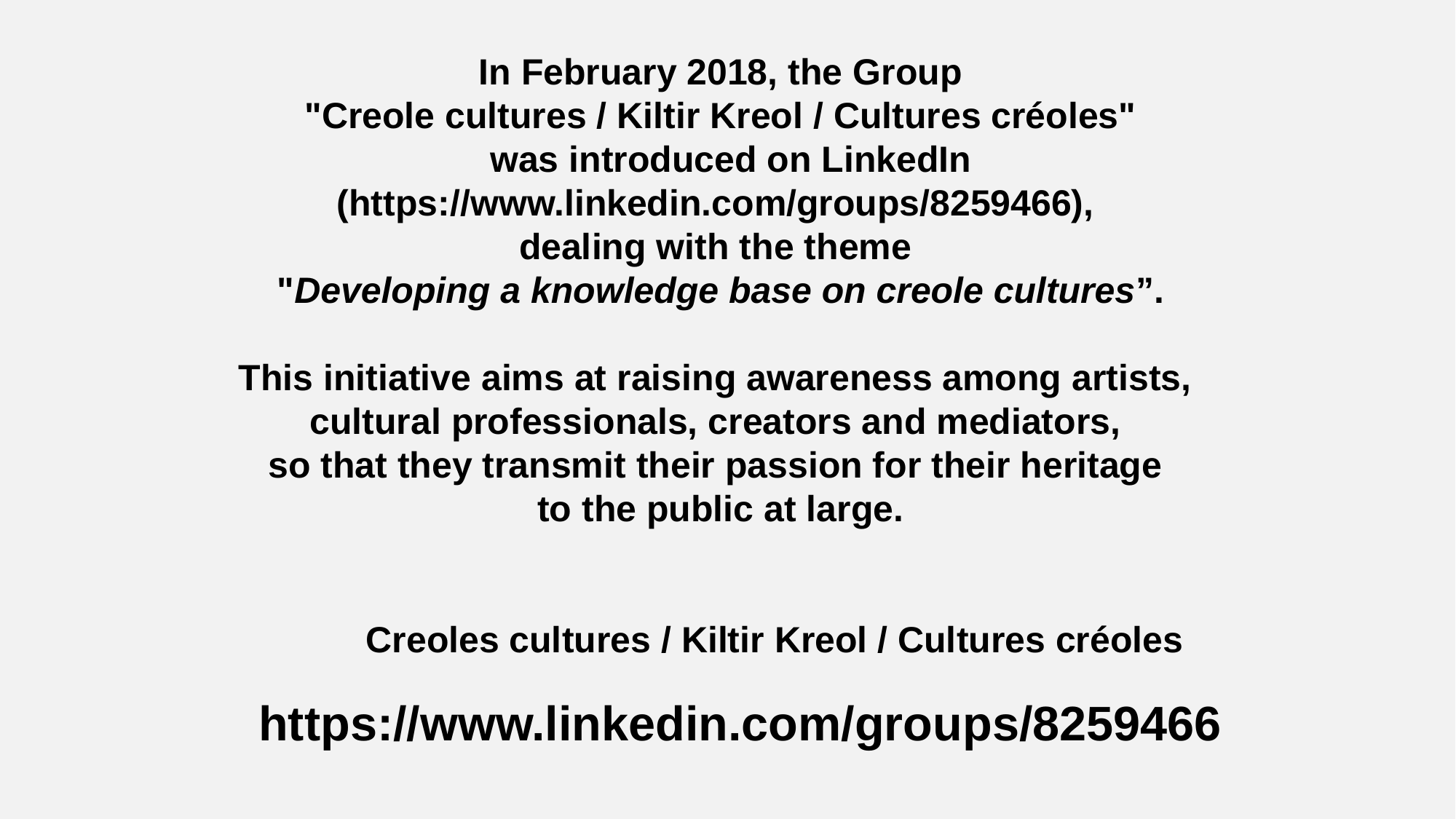

In February 2018, the Group
 "Creole cultures / Kiltir Kreol / Cultures créoles"
  was introduced on LinkedIn (https://www.linkedin.com/groups/8259466),
dealing with the theme
"Developing a knowledge base on creole cultures”.

This initiative aims at raising awareness among artists,
cultural professionals, creators and mediators,
so that they transmit their passion for their heritage
to the public at large.

                Creoles cultures / Kiltir Kreol / Cultures créoles

       https://www.linkedin.com/groups/8259466